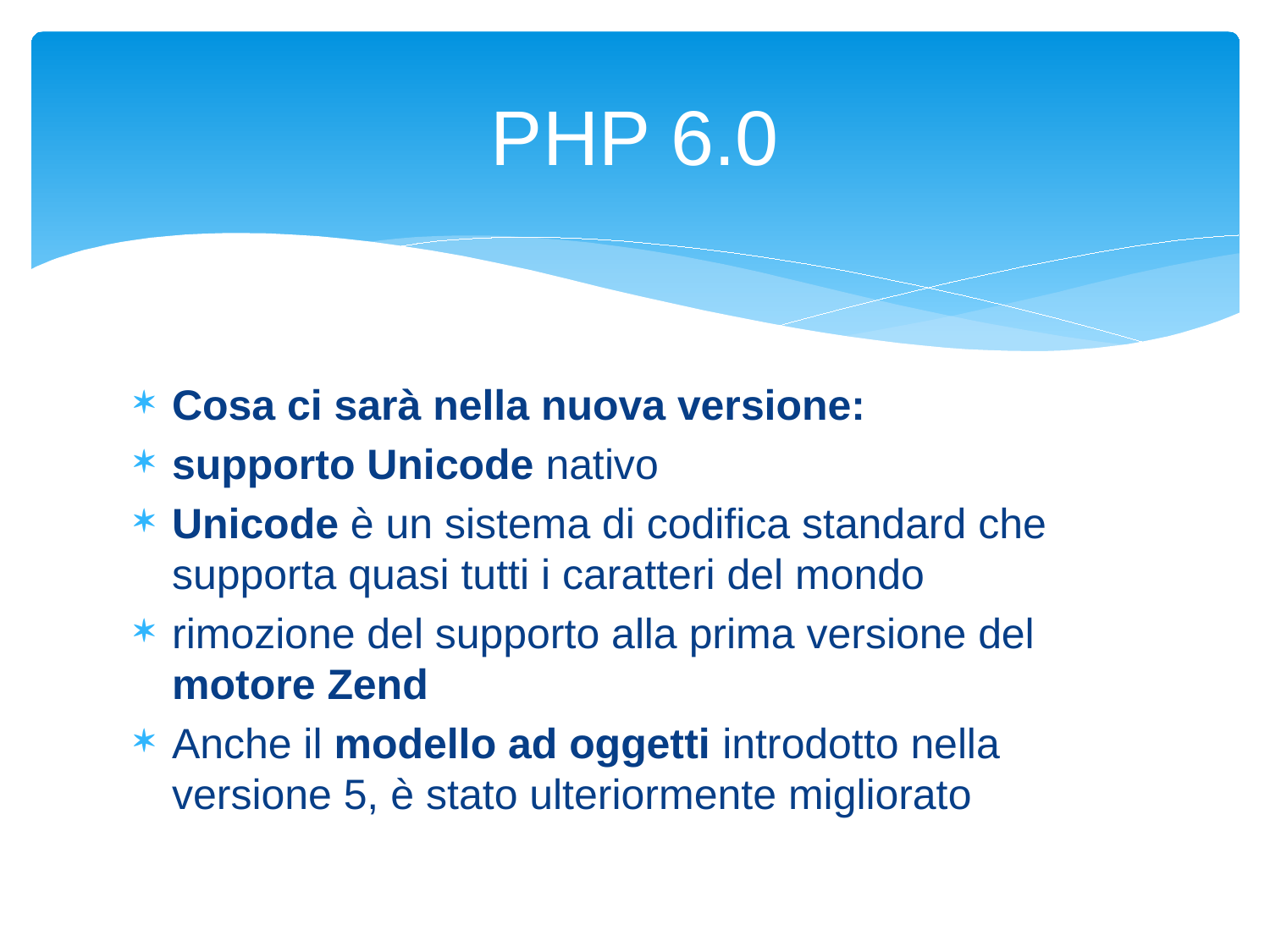

# PHP 6.0
Cosa ci sarà nella nuova versione:
supporto Unicode nativo
Unicode è un sistema di codifica standard che supporta quasi tutti i caratteri del mondo
rimozione del supporto alla prima versione del motore Zend
Anche il modello ad oggetti introdotto nella versione 5, è stato ulteriormente migliorato